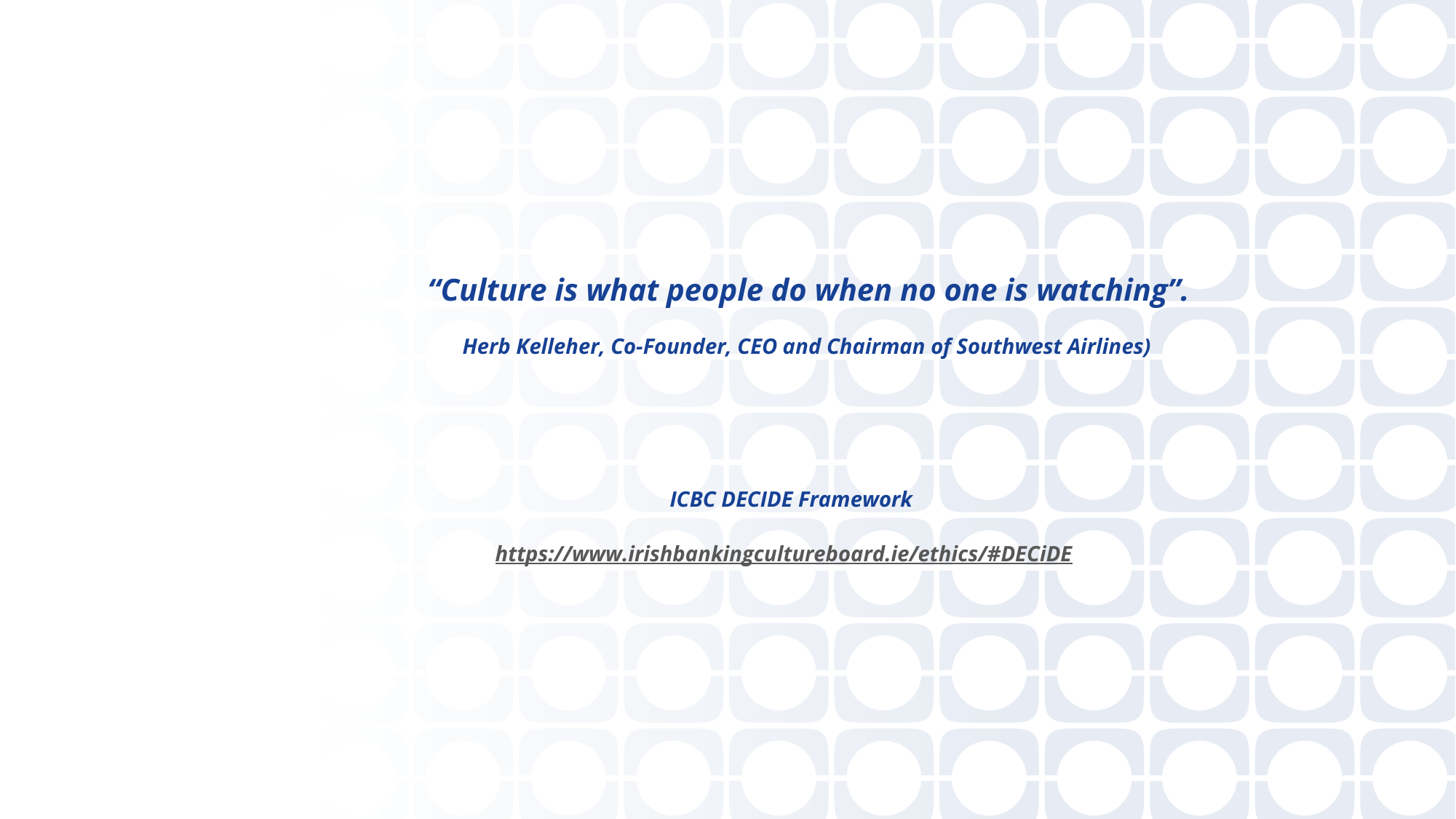

# “Culture is what people do when no one is watching”. Herb Kelleher, Co-Founder, CEO and Chairman of Southwest Airlines) ICBC DECIDE Framework https://www.irishbankingcultureboard.ie/ethics/#DECiDE